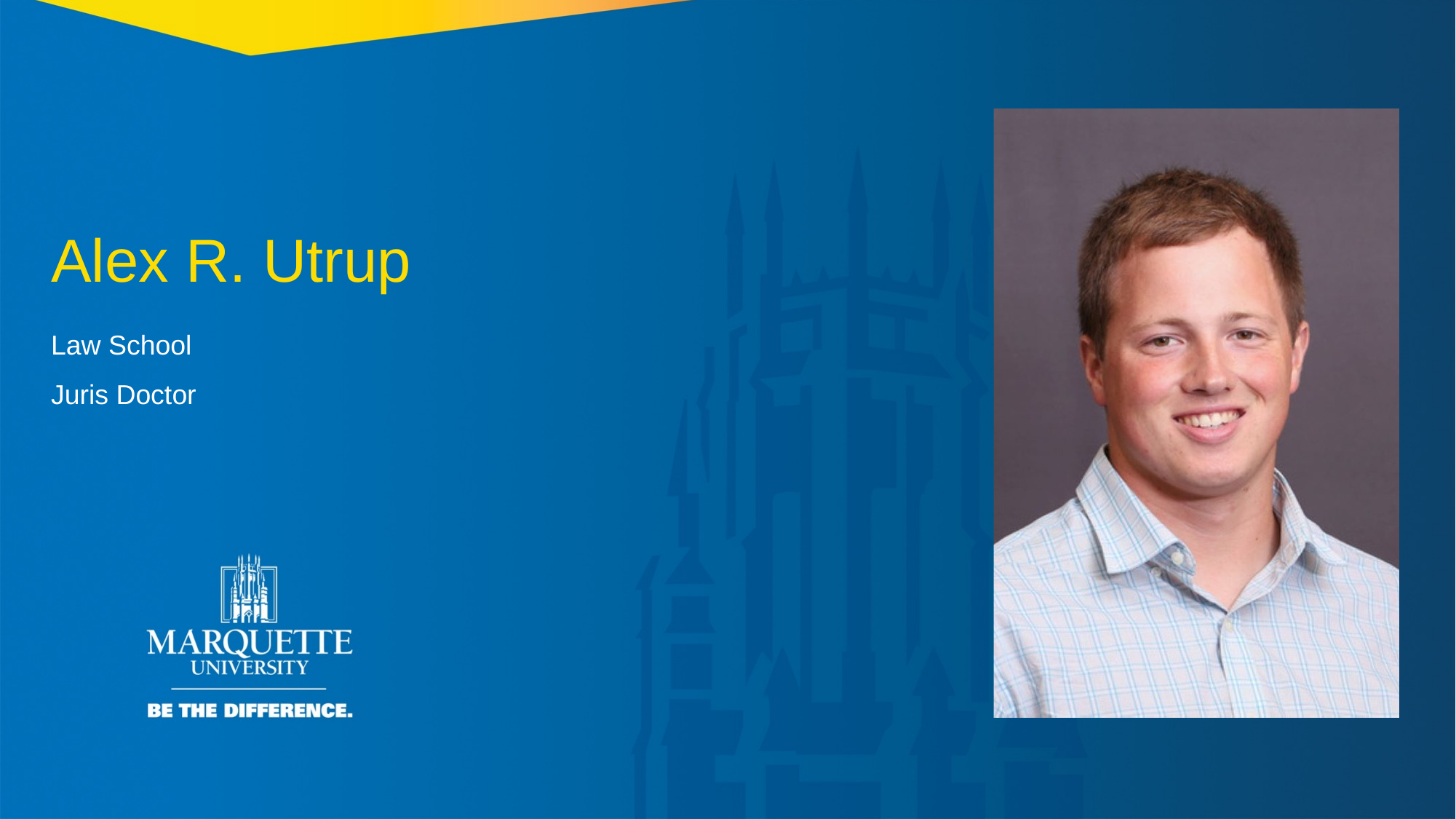

Alex R. Utrup
Law School
Juris Doctor